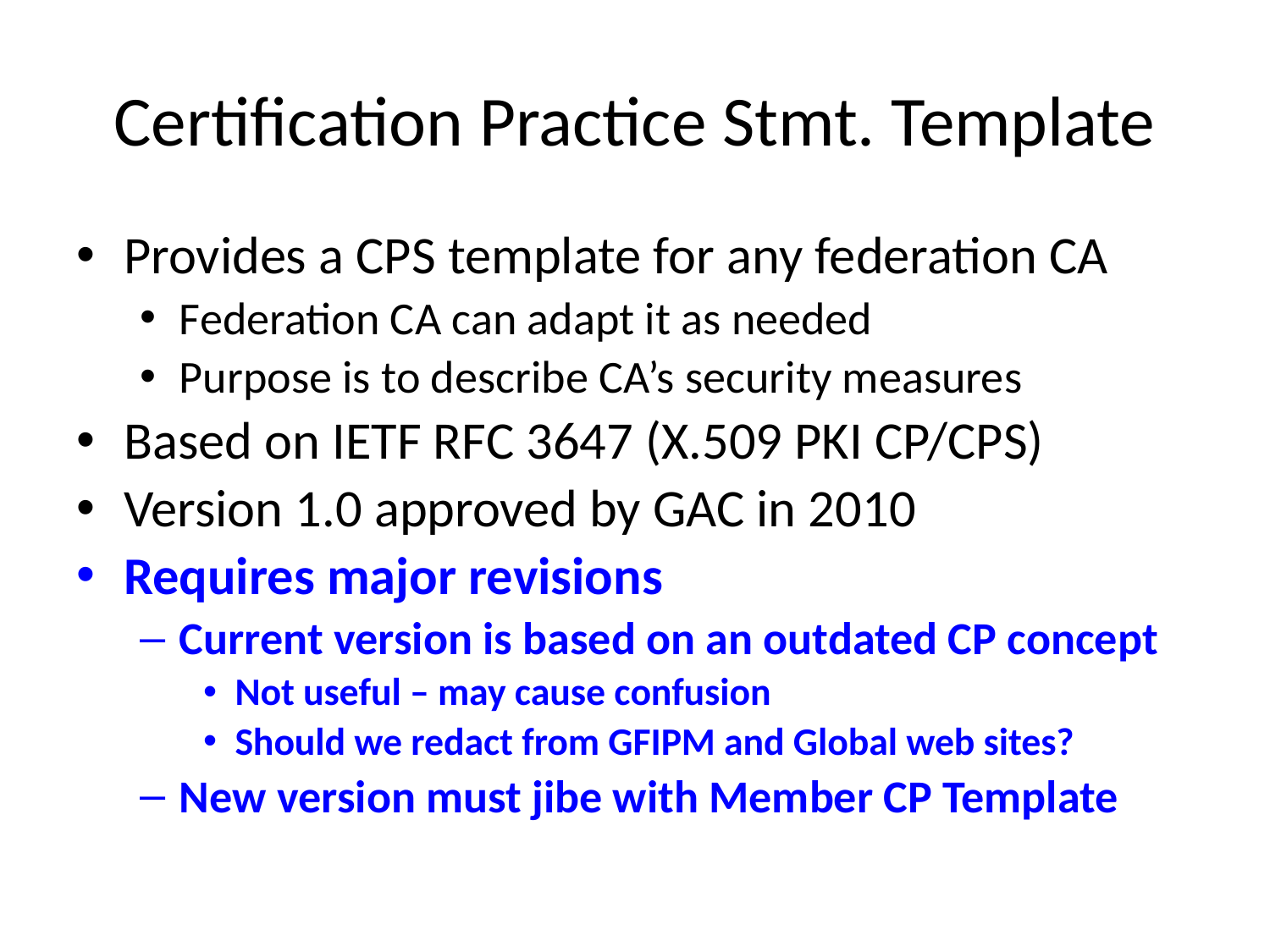

# Certification Practice Stmt. Template
Provides a CPS template for any federation CA
Federation CA can adapt it as needed
Purpose is to describe CA’s security measures
Based on IETF RFC 3647 (X.509 PKI CP/CPS)
Version 1.0 approved by GAC in 2010
Requires major revisions
Current version is based on an outdated CP concept
Not useful – may cause confusion
Should we redact from GFIPM and Global web sites?
New version must jibe with Member CP Template